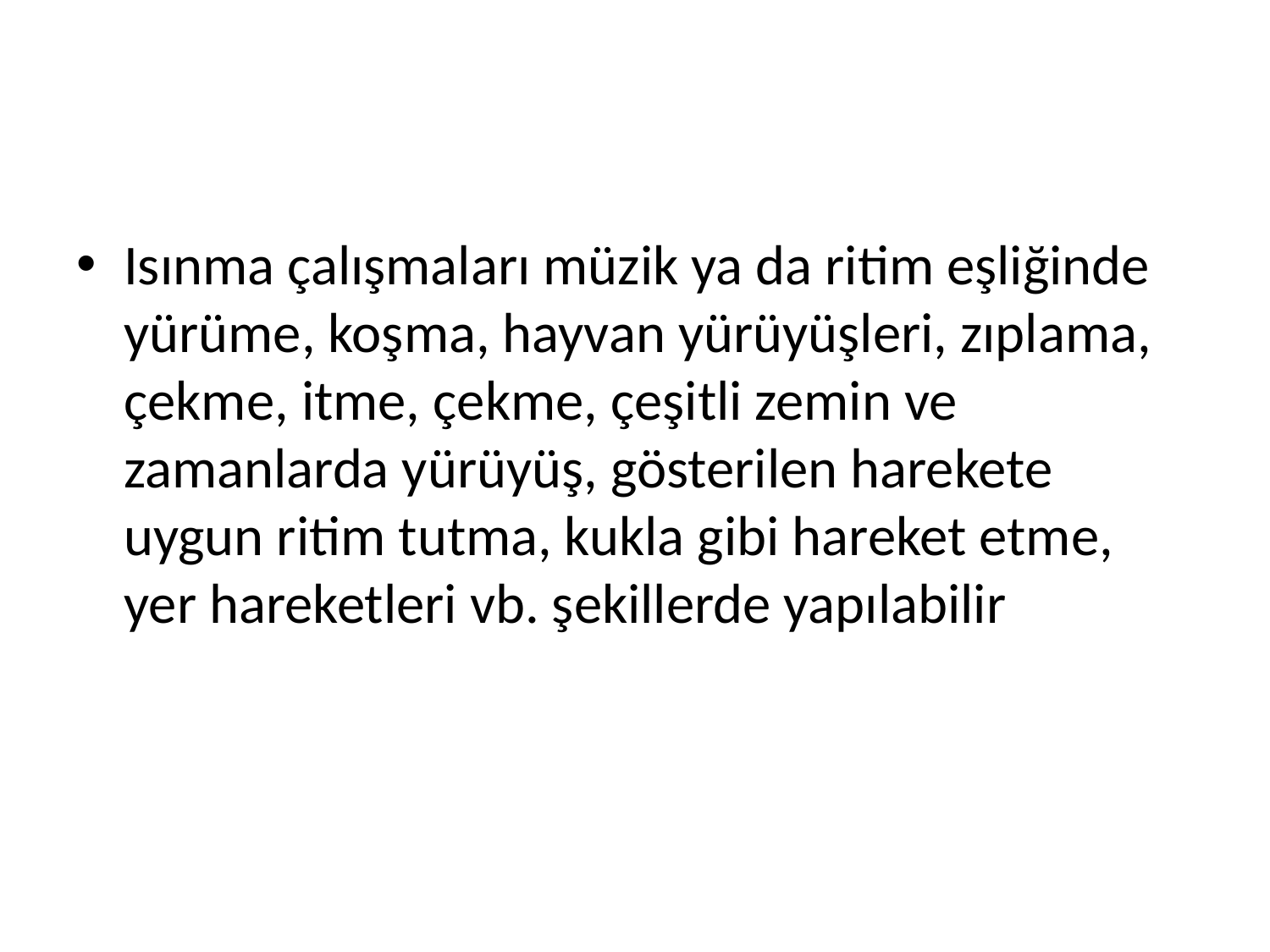

#
Isınma çalışmaları müzik ya da ritim eşliğinde yürüme, koşma, hayvan yürüyüşleri, zıplama, çekme, itme, çekme, çeşitli zemin ve zamanlarda yürüyüş, gösterilen harekete uygun ritim tutma, kukla gibi hareket etme, yer hareketleri vb. şekillerde yapılabilir